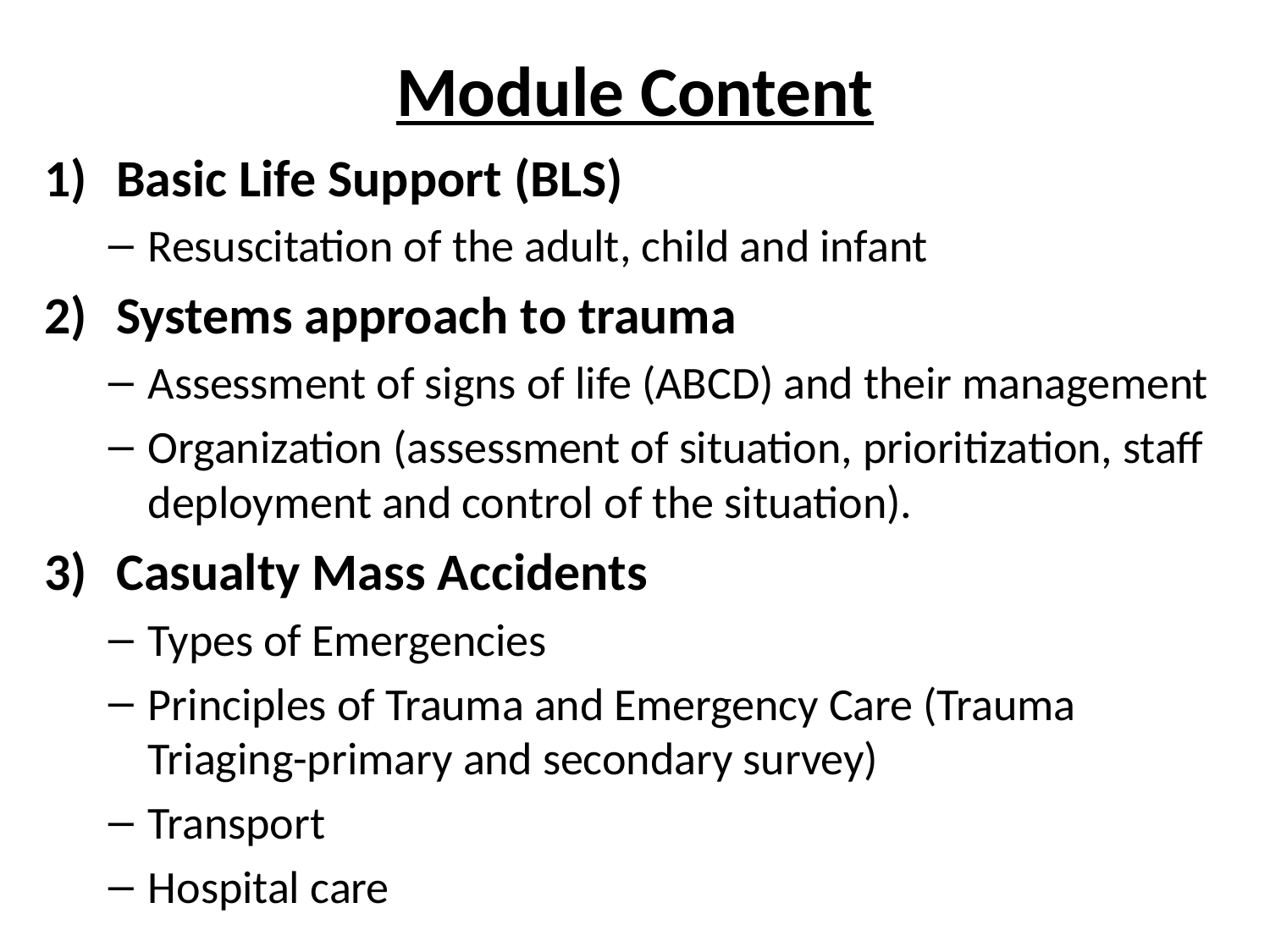

# Module Content
Basic Life Support (BLS)
Resuscitation of the adult, child and infant
Systems approach to trauma
Assessment of signs of life (ABCD) and their management
Organization (assessment of situation, prioritization, staff deployment and control of the situation).
Casualty Mass Accidents
Types of Emergencies
Principles of Trauma and Emergency Care (Trauma Triaging-primary and secondary survey)
Transport
Hospital care